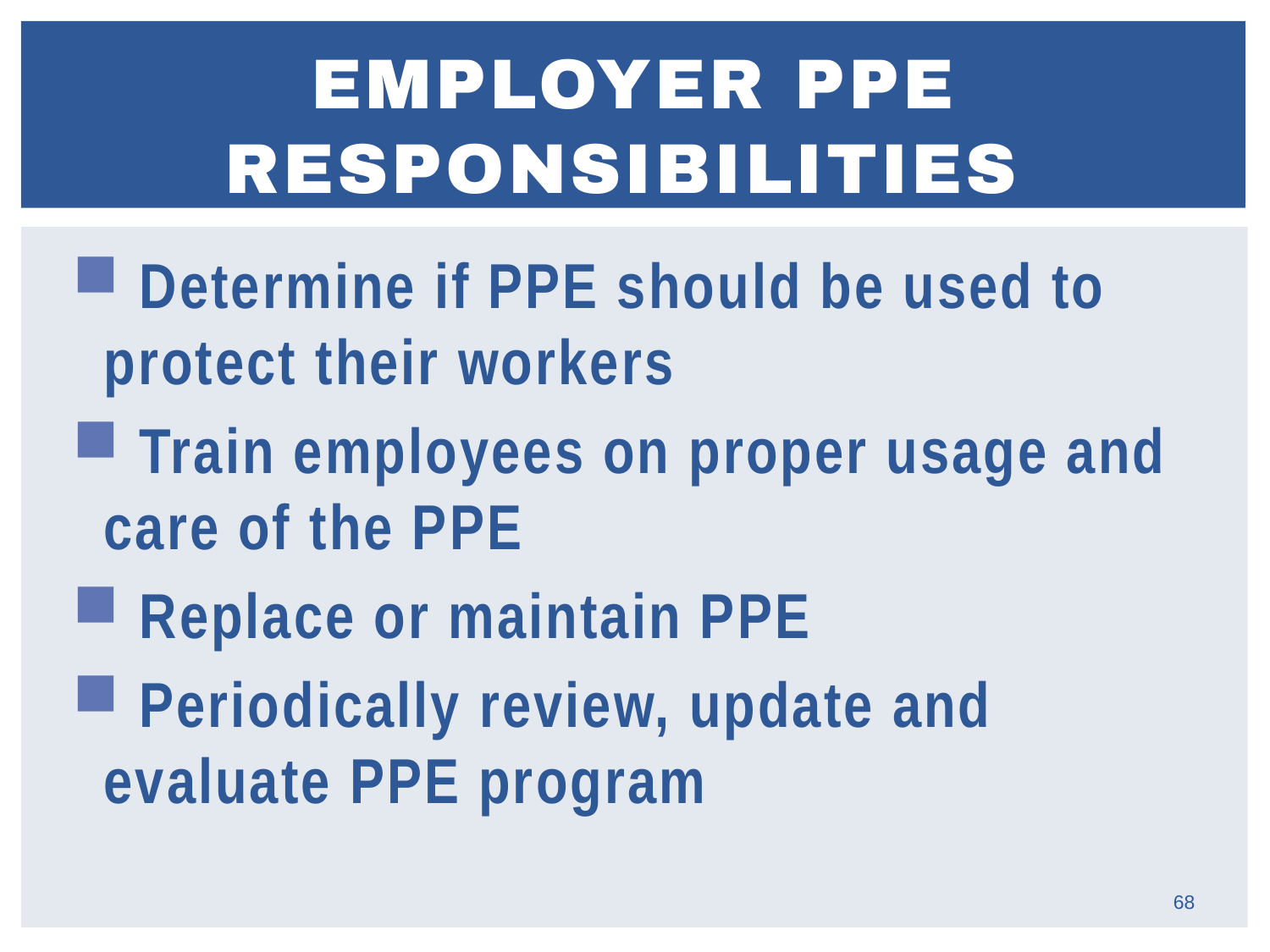

# Employer PPE Responsibilities
 Determine if PPE should be used to protect their workers
 Train employees on proper usage and care of the PPE
 Replace or maintain PPE
 Periodically review, update and evaluate PPE program
68